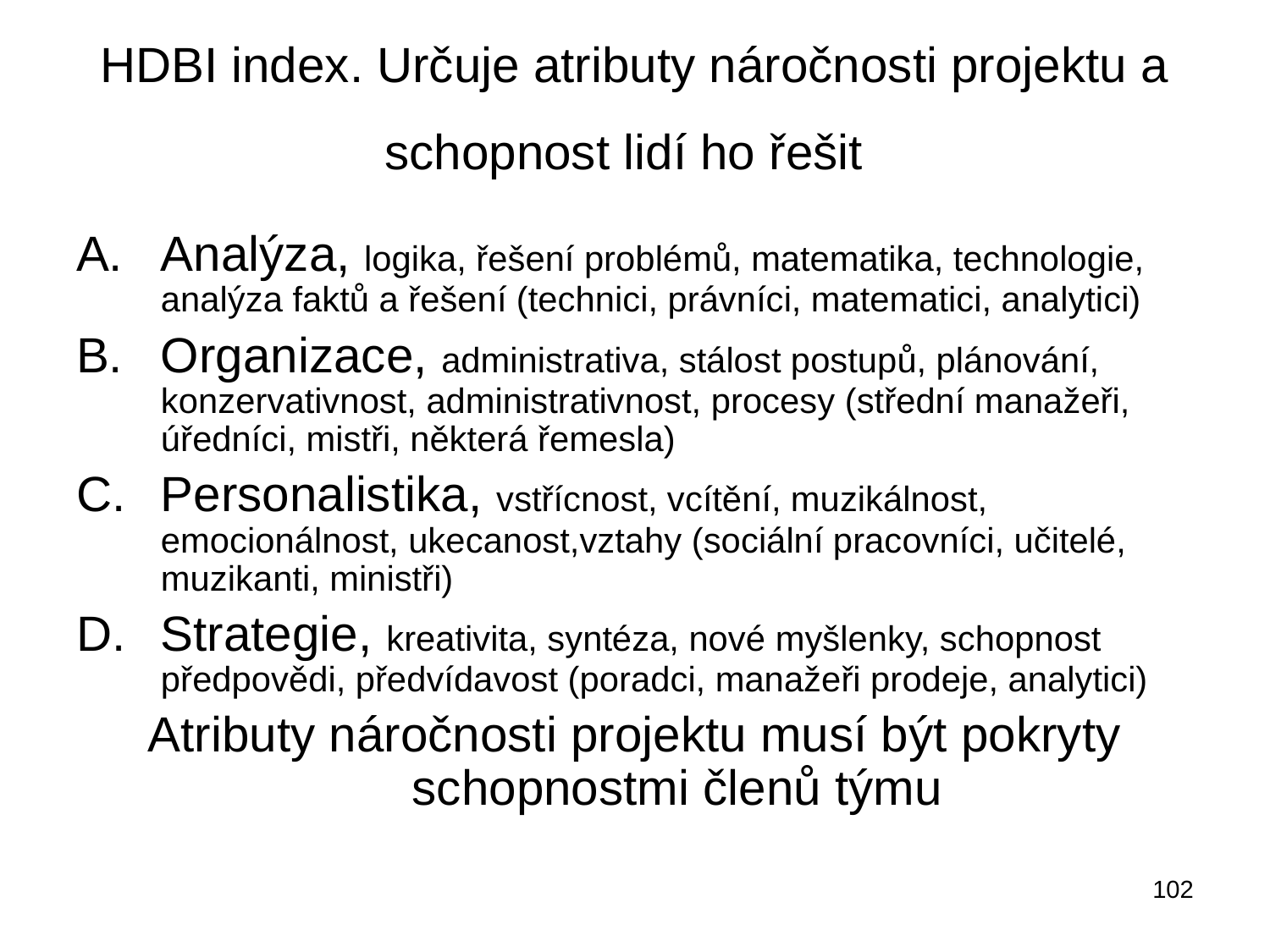

# HDBI index. Určuje atributy náročnosti projektu a schopnost lidí ho řešit
Analýza, logika, řešení problémů, matematika, technologie, analýza faktů a řešení (technici, právníci, matematici, analytici)
Organizace, administrativa, stálost postupů, plánování, konzervativnost, administrativnost, procesy (střední manažeři, úředníci, mistři, některá řemesla)
Personalistika, vstřícnost, vcítění, muzikálnost, emocionálnost, ukecanost,vztahy (sociální pracovníci, učitelé, muzikanti, ministři)
Strategie, kreativita, syntéza, nové myšlenky, schopnost předpovědi, předvídavost (poradci, manažeři prodeje, analytici)
Atributy náročnosti projektu musí být pokryty schopnostmi členů týmu
102